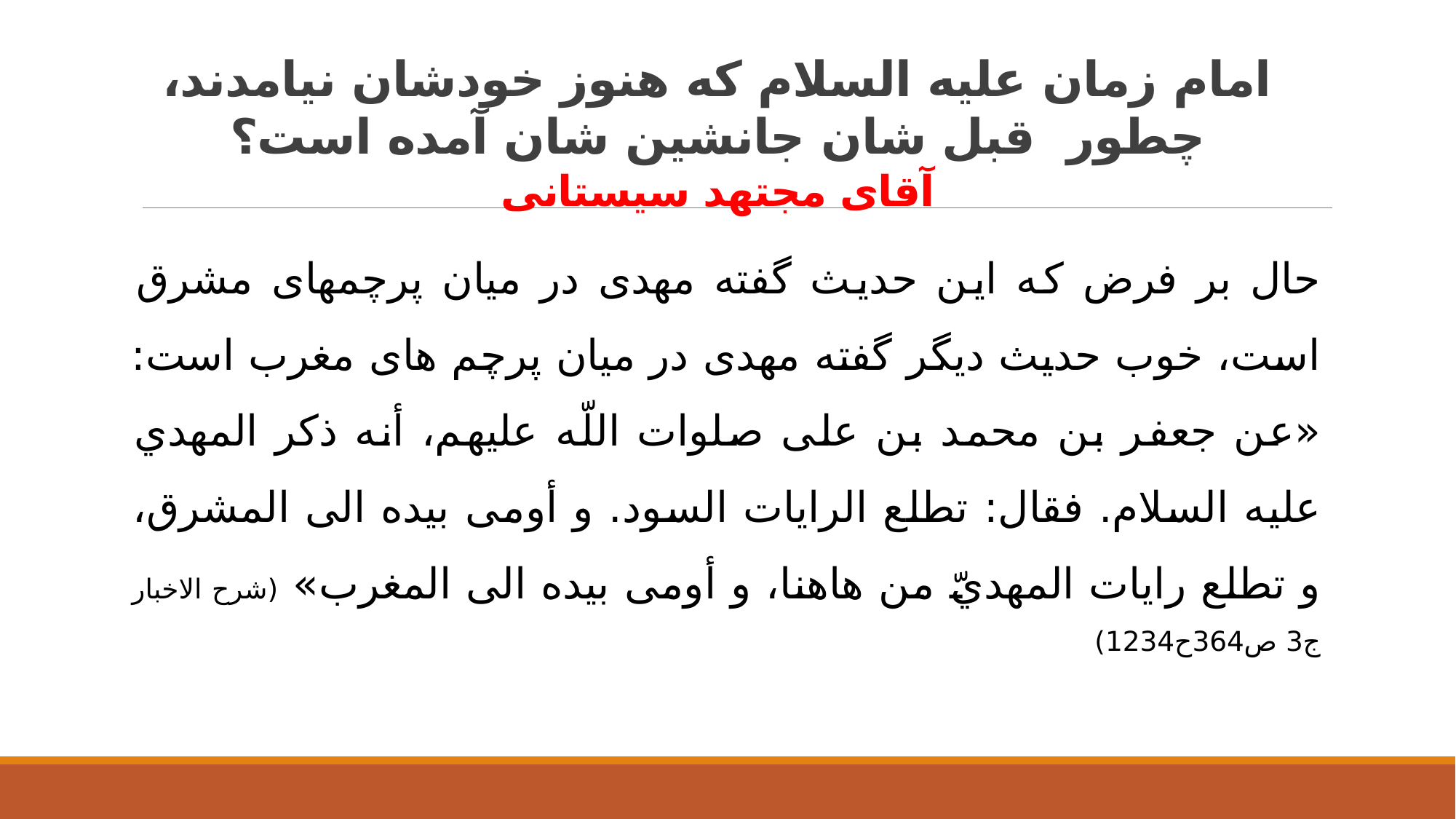

# امام زمان علیه السلام که هنوز خودشان نیامدند، چطور  قبل شان جانشین شان آمده است؟ آقای مجتهد سیستانی
حال بر فرض که این حدیث گفته مهدی در میان پرچمهای مشرق است، خوب حدیث دیگر گفته مهدی در میان پرچم های مغرب است: «عن جعفر بن محمد بن على صلوات اللّه عليهم، أنه ذكر المهدي عليه السلام. فقال: تطلع‏ الرايات‏ السود. و أومى بيده الى المشرق، و تطلع رايات المهديّ من هاهنا، و أومى بيده الى المغرب» (شرح الاخبار ج3 ص364ح1234)